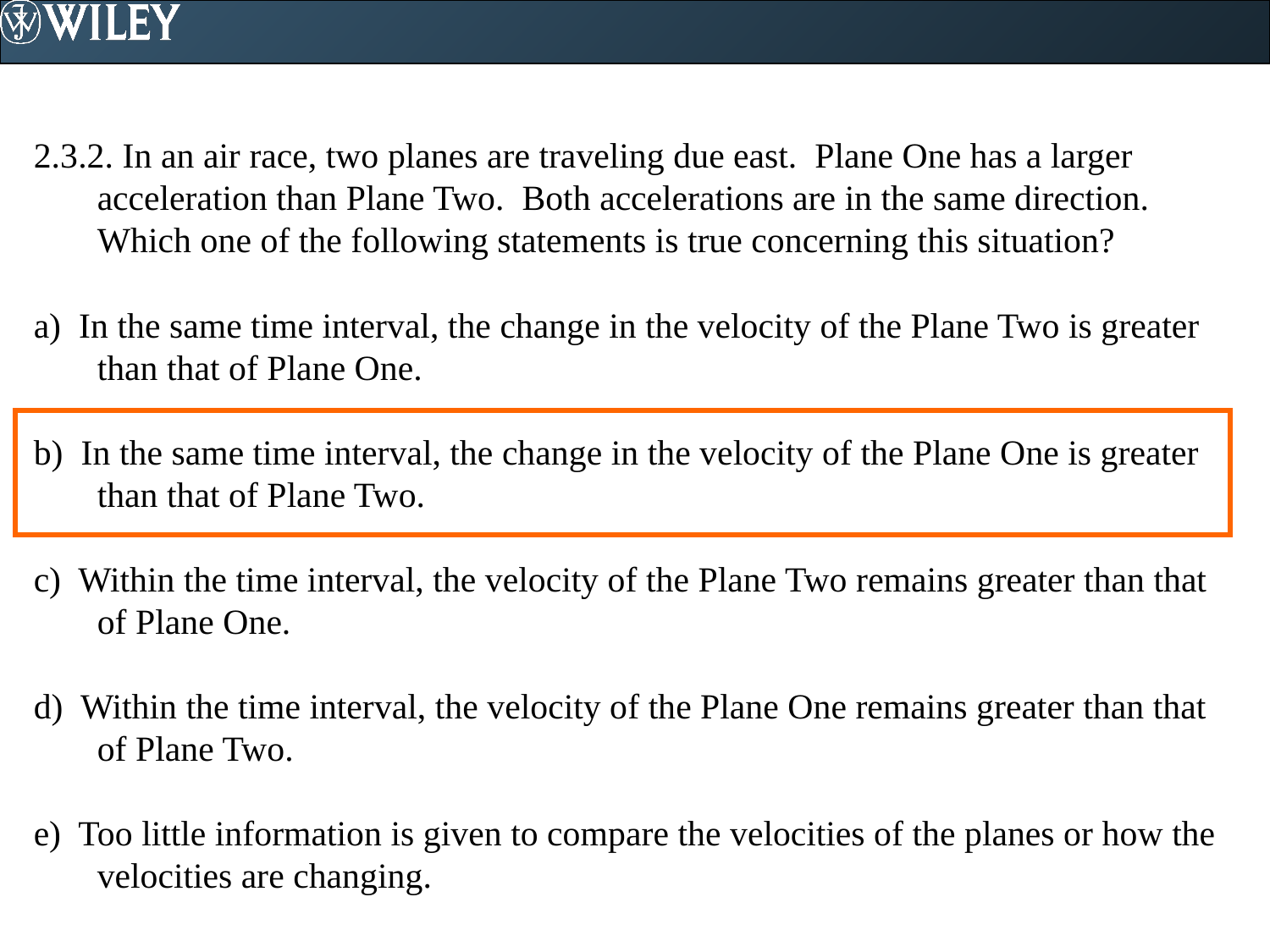

2.3.2. In an air race, two planes are traveling due east.  Plane One has a larger acceleration than Plane Two.  Both accelerations are in the same direction.  Which one of the following statements is true concerning this situation?

a)  In the same time interval, the change in the velocity of the Plane Two is greater than that of Plane One.

b)  In the same time interval, the change in the velocity of the Plane One is greater than that of Plane Two.

c)  Within the time interval, the velocity of the Plane Two remains greater than that of Plane One.

d)  Within the time interval, the velocity of the Plane One remains greater than that of Plane Two.

e)  Too little information is given to compare the velocities of the planes or how the velocities are changing.